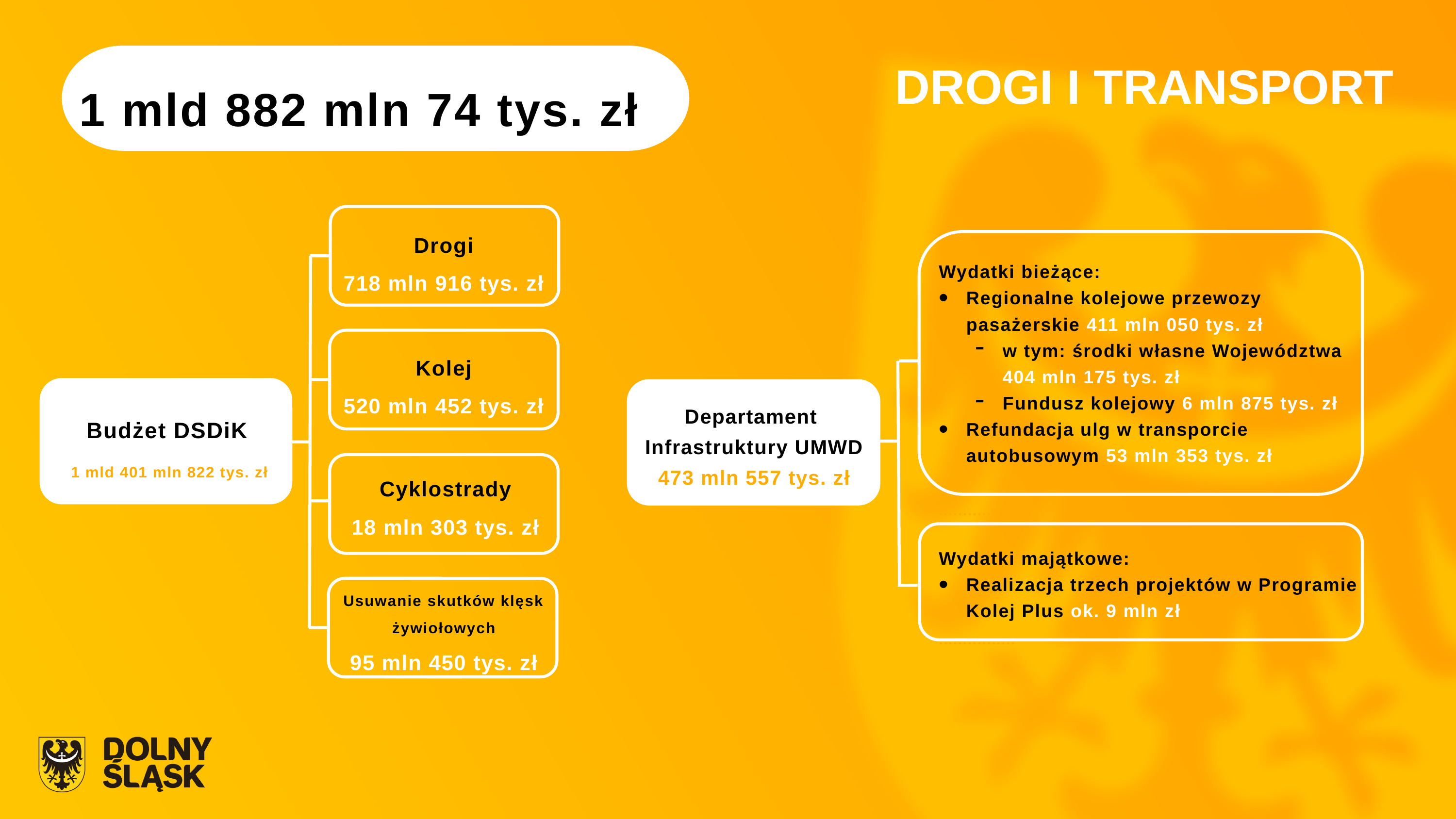

DROGI I TRANSPORT
1 mld 882 mln 74 tys. zł

Drogi
718 mln 916 tys. zł

Wydatki bieżące:
Regionalne kolejowe przewozy pasażerskie 411 mln 050 tys. zł
w tym: środki własne Województwa 404 mln 175 tys. zł
Fundusz kolejowy 6 mln 875 tys. zł
Refundacja ulg w transporcie autobusowym 53 mln 353 tys. zł

................

Kolej
520 mln 452 tys. zł

Departament
Infrastruktury UMWD
473 mln 557 tys. zł
Budżet DSDiK
 1 mld 401 mln 822 tys. zł

Cyklostrady
18 mln 303 tys. zł

Wydatki majątkowe:
Realizacja trzech projektów w Programie Kolej Plus ok. 9 mln zł
................

Usuwanie skutków klęsk żywiołowych
95 mln 450 tys. zł